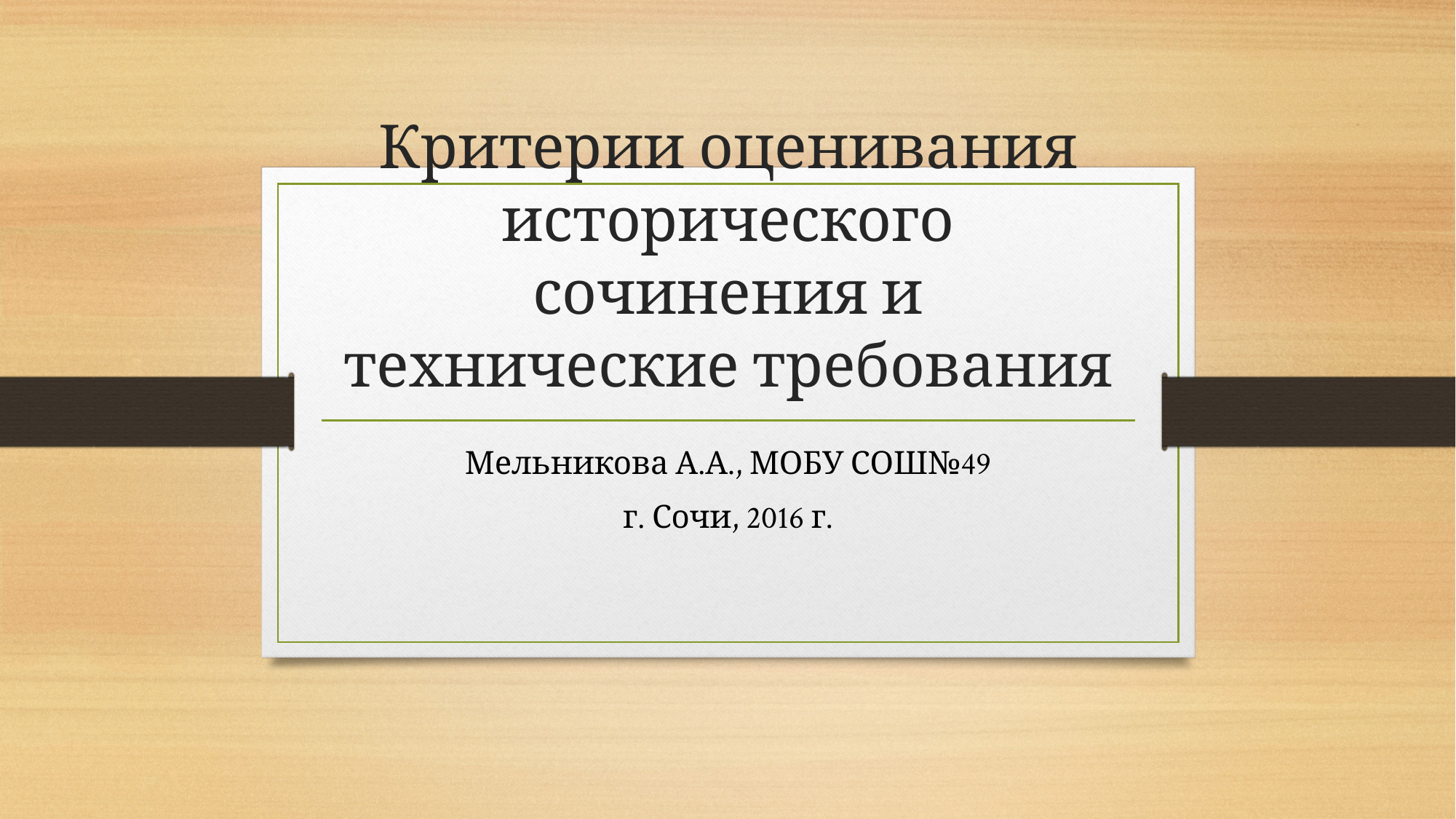

# Критерии оценивания исторического сочинения и технические требования
Мельникова А.А., МОБУ СОШ№49
г. Сочи, 2016 г.